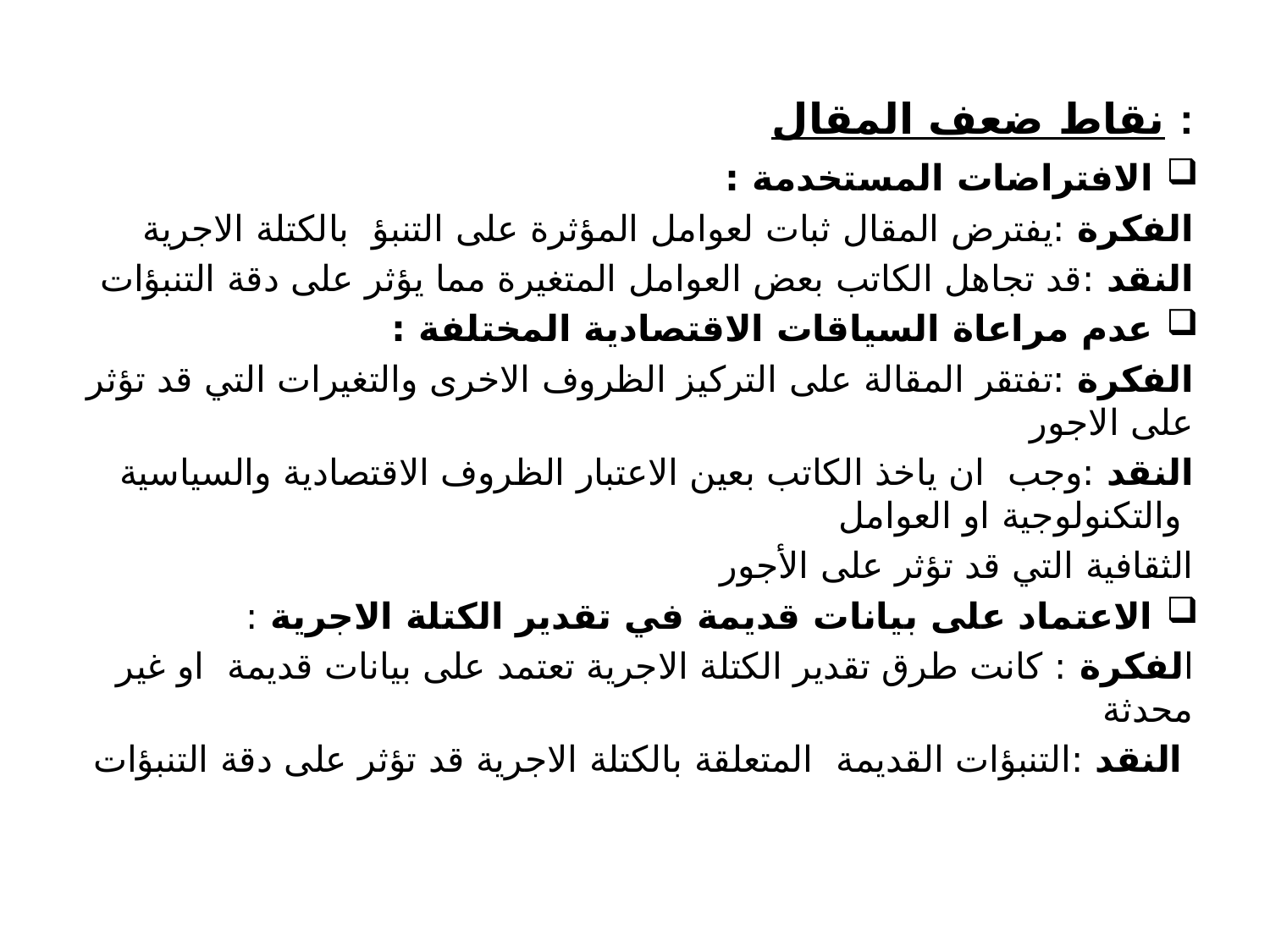

# نقاط ضعف المقال :
الافتراضات المستخدمة :
الفكرة :يفترض المقال ثبات لعوامل المؤثرة على التنبؤ  بالكتلة الاجرية
النقد :قد تجاهل الكاتب بعض العوامل المتغيرة مما يؤثر على دقة التنبؤات
عدم مراعاة السياقات الاقتصادية المختلفة :
الفكرة :تفتقر المقالة على التركيز الظروف الاخرى والتغيرات التي قد تؤثر على الاجور
النقد :وجب  ان ياخذ الكاتب بعين الاعتبار الظروف الاقتصادية والسياسية والتكنولوجية او العوامل
الثقافية التي قد تؤثر على الأجور
الاعتماد على بيانات قديمة في تقدير الكتلة الاجرية :
الفكرة : كانت طرق تقدير الكتلة الاجرية تعتمد على بيانات قديمة  او غير محدثة
النقد :التنبؤات القديمة  المتعلقة بالكتلة الاجرية قد تؤثر على دقة التنبؤات